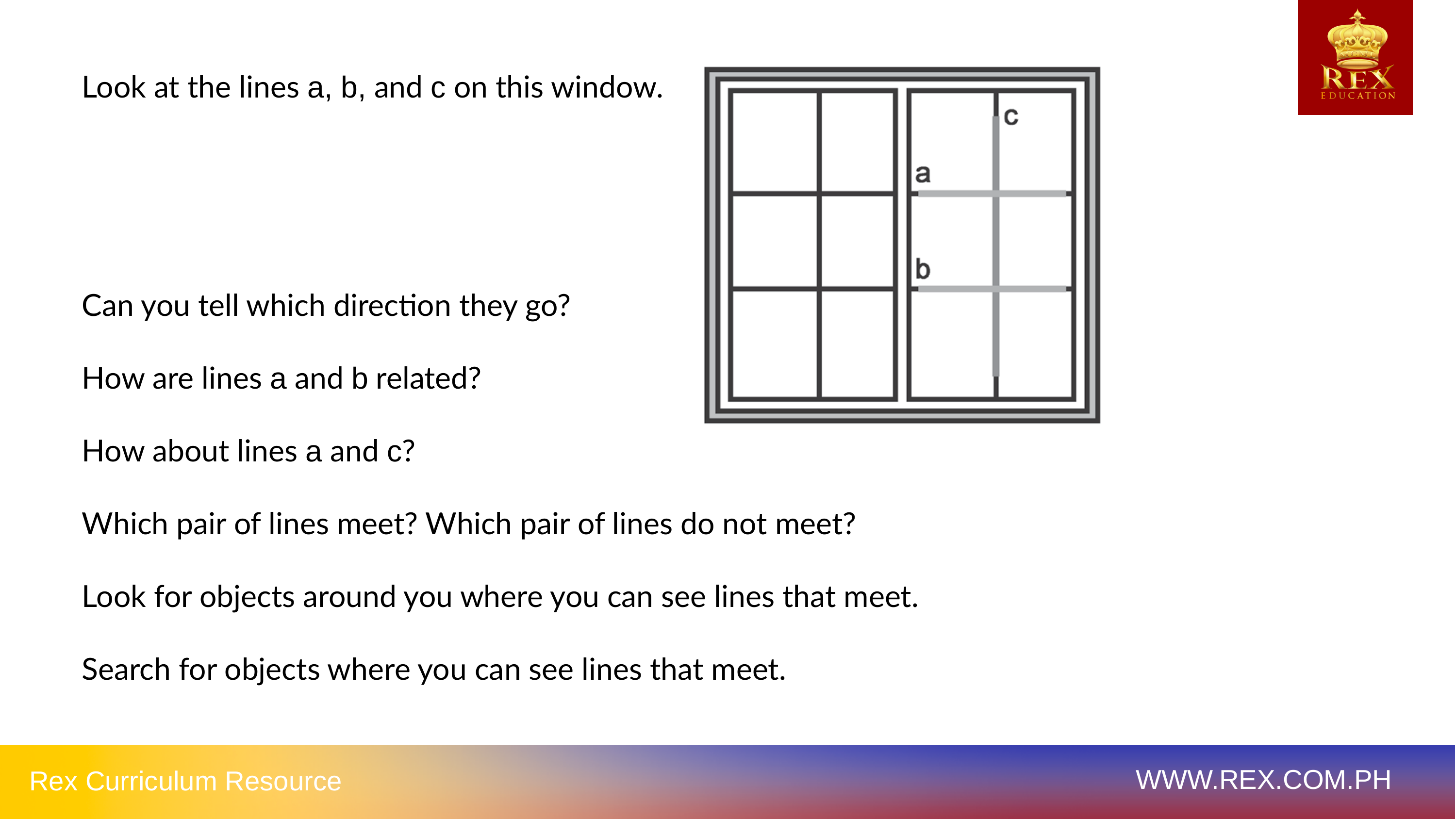

Look at the lines a, b, and c on this window.

Can you tell which direction they go?

How are lines a and b related?

How about lines a and c?

Which pair of lines meet? Which pair of lines do not meet?

Look for objects around you where you can see lines that meet.

Search for objects where you can see lines that meet.

WWW.REX.COM.PH
Rex Curriculum Resource